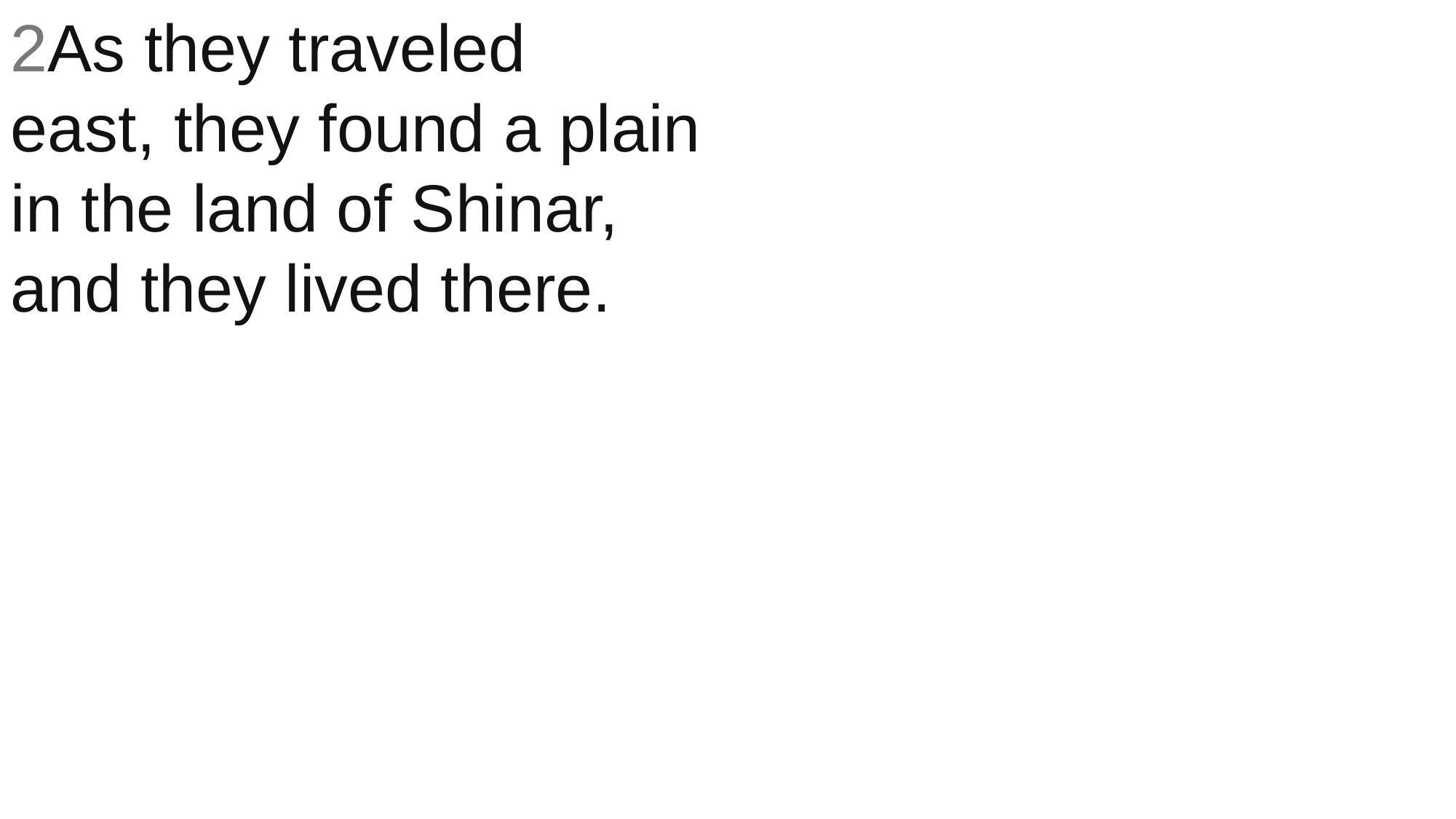

2As they traveled east, they found a plain in the land of Shinar, and they lived there.